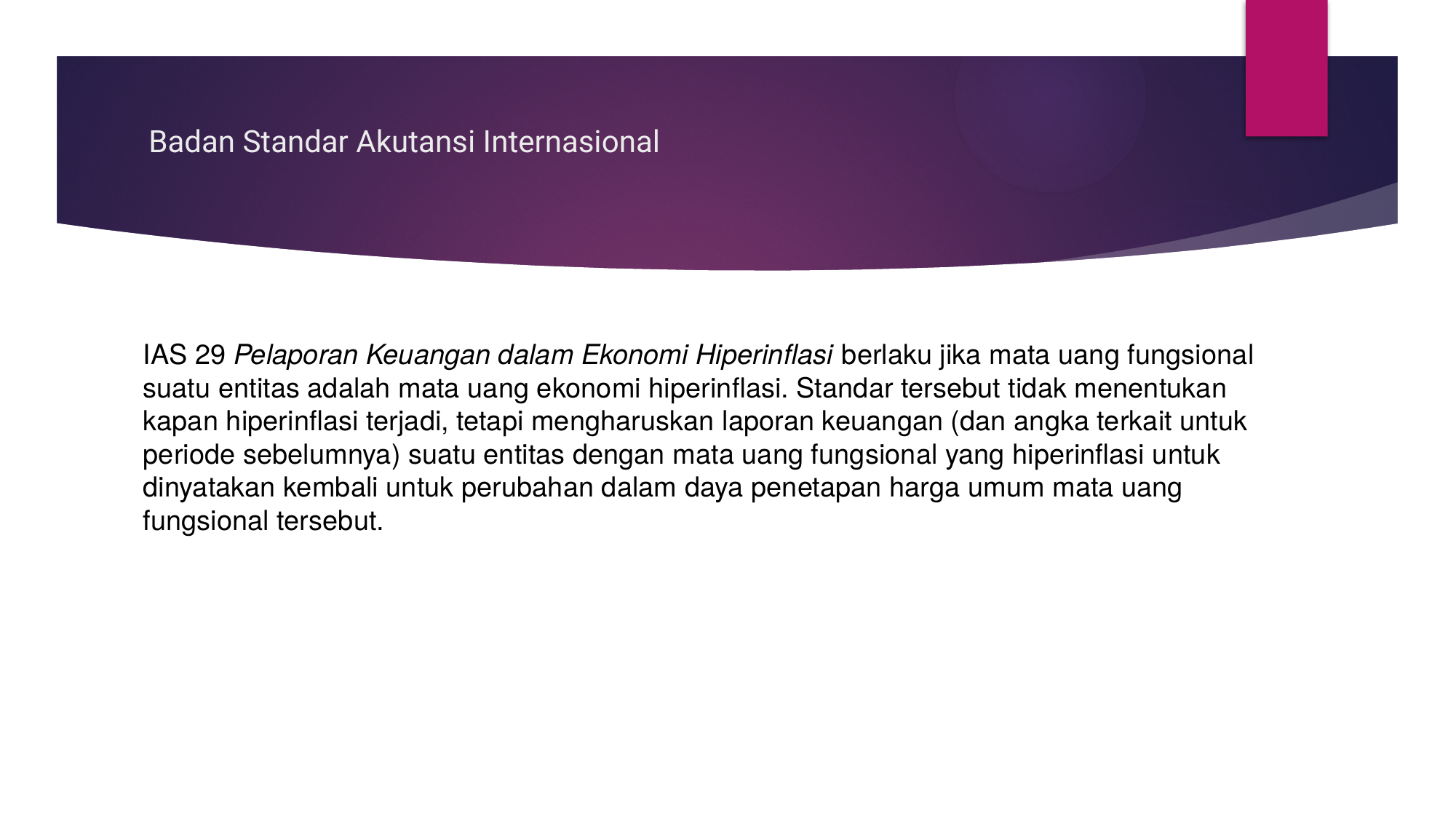

# Badan Standar Akutansi Internasional
IAS 29 Pelaporan Keuangan dalam Ekonomi Hiperinflasi berlaku jika mata uang fungsional suatu entitas adalah mata uang ekonomi hiperinflasi. Standar tersebut tidak menentukan kapan hiperinflasi terjadi, tetapi mengharuskan laporan keuangan (dan angka terkait untuk periode sebelumnya) suatu entitas dengan mata uang fungsional yang hiperinflasi untuk dinyatakan kembali untuk perubahan dalam daya penetapan harga umum mata uang fungsional tersebut.